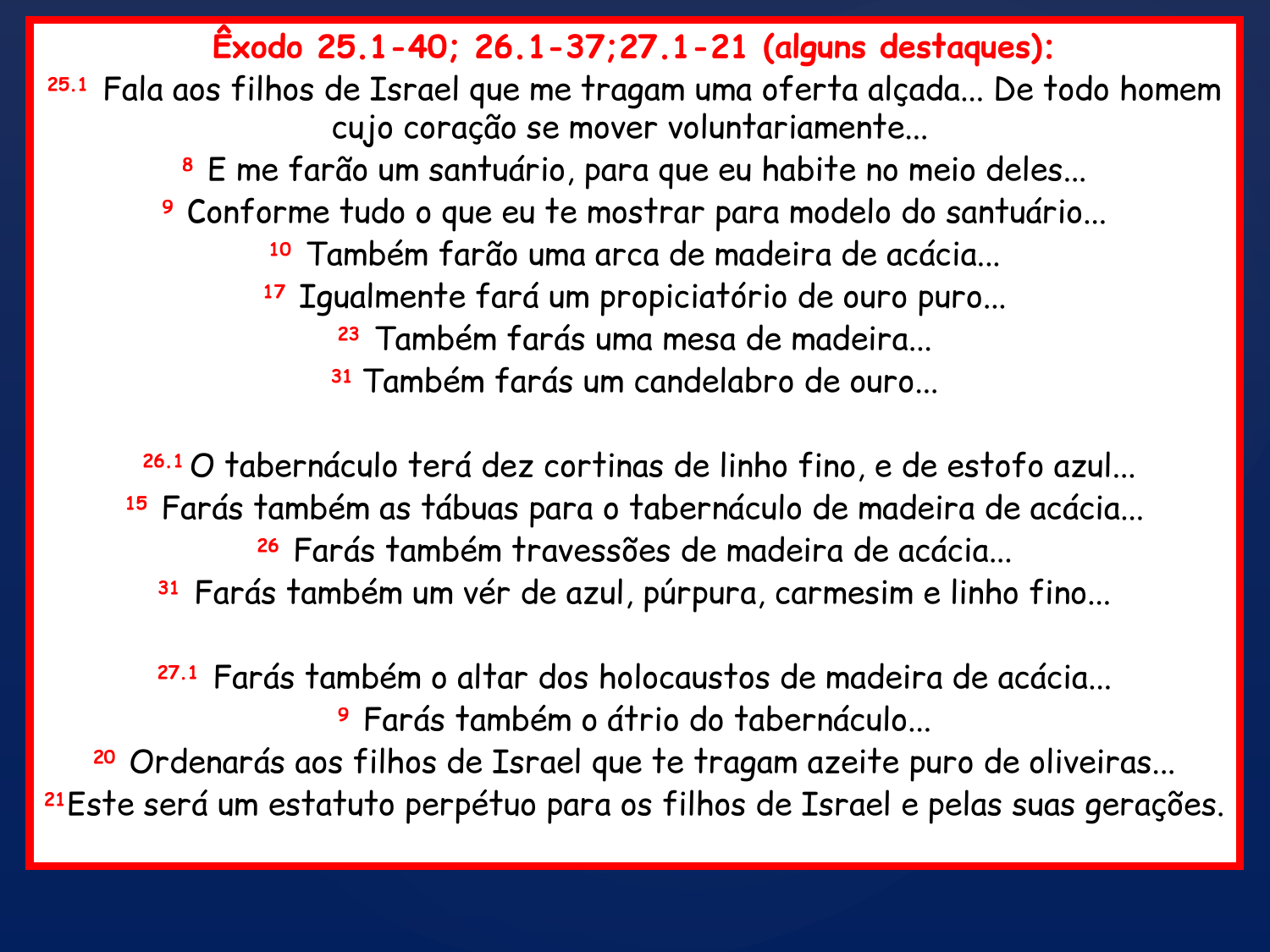

Êxodo 25.1-40; 26.1-37;27.1-21 (alguns destaques):
25.1 Fala aos filhos de Israel que me tragam uma oferta alçada... De todo homem cujo coração se mover voluntariamente...
8 E me farão um santuário, para que eu habite no meio deles...
9 Conforme tudo o que eu te mostrar para modelo do santuário...
10 Também farão uma arca de madeira de acácia...
17 Igualmente fará um propiciatório de ouro puro...
23 Também farás uma mesa de madeira...
31 Também farás um candelabro de ouro...

 26.1 O tabernáculo terá dez cortinas de linho fino, e de estofo azul...
15 Farás também as tábuas para o tabernáculo de madeira de acácia...
26 Farás também travessões de madeira de acácia...
31 Farás também um vér de azul, púrpura, carmesim e linho fino...

27.1 Farás também o altar dos holocaustos de madeira de acácia...
9 Farás também o átrio do tabernáculo...
20 Ordenarás aos filhos de Israel que te tragam azeite puro de oliveiras...
21Este será um estatuto perpétuo para os filhos de Israel e pelas suas gerações.